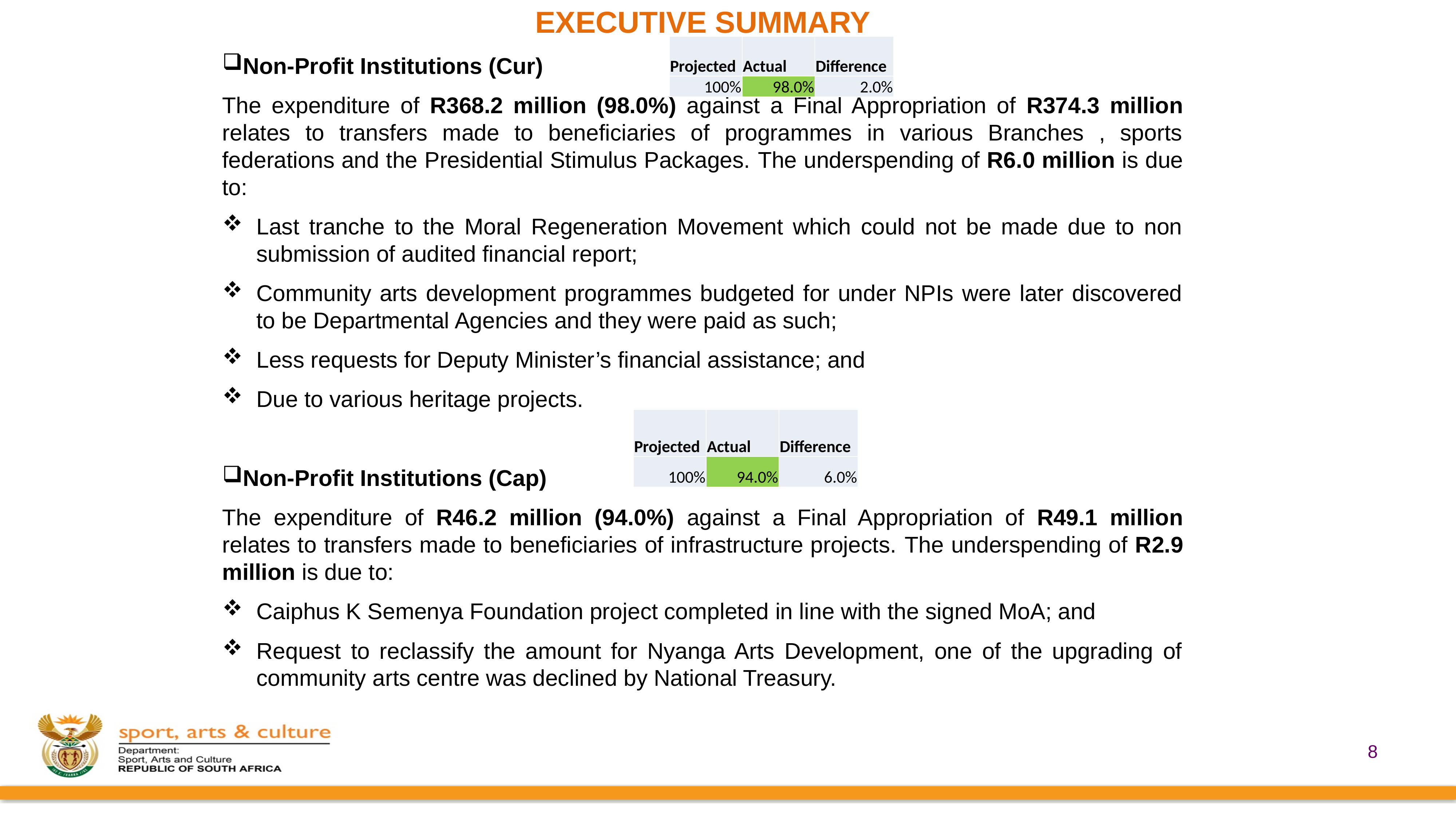

EXECUTIVE SUMMARY
Non-Profit Institutions (Cur)
The expenditure of R368.2 million (98.0%) against a Final Appropriation of R374.3 million relates to transfers made to beneficiaries of programmes in various Branches , sports federations and the Presidential Stimulus Packages. The underspending of R6.0 million is due to:
Last tranche to the Moral Regeneration Movement which could not be made due to non submission of audited financial report;
Community arts development programmes budgeted for under NPIs were later discovered to be Departmental Agencies and they were paid as such;
Less requests for Deputy Minister’s financial assistance; and
Due to various heritage projects.

Non-Profit Institutions (Cap)
The expenditure of R46.2 million (94.0%) against a Final Appropriation of R49.1 million relates to transfers made to beneficiaries of infrastructure projects. The underspending of R2.9 million is due to:
Caiphus K Semenya Foundation project completed in line with the signed MoA; and
Request to reclassify the amount for Nyanga Arts Development, one of the upgrading of community arts centre was declined by National Treasury.

| Projected | Actual | Difference |
| --- | --- | --- |
| 100% | 98.0% | 2.0% |
| Projected | Actual | Difference |
| --- | --- | --- |
| 100% | 94.0% | 6.0% |
8